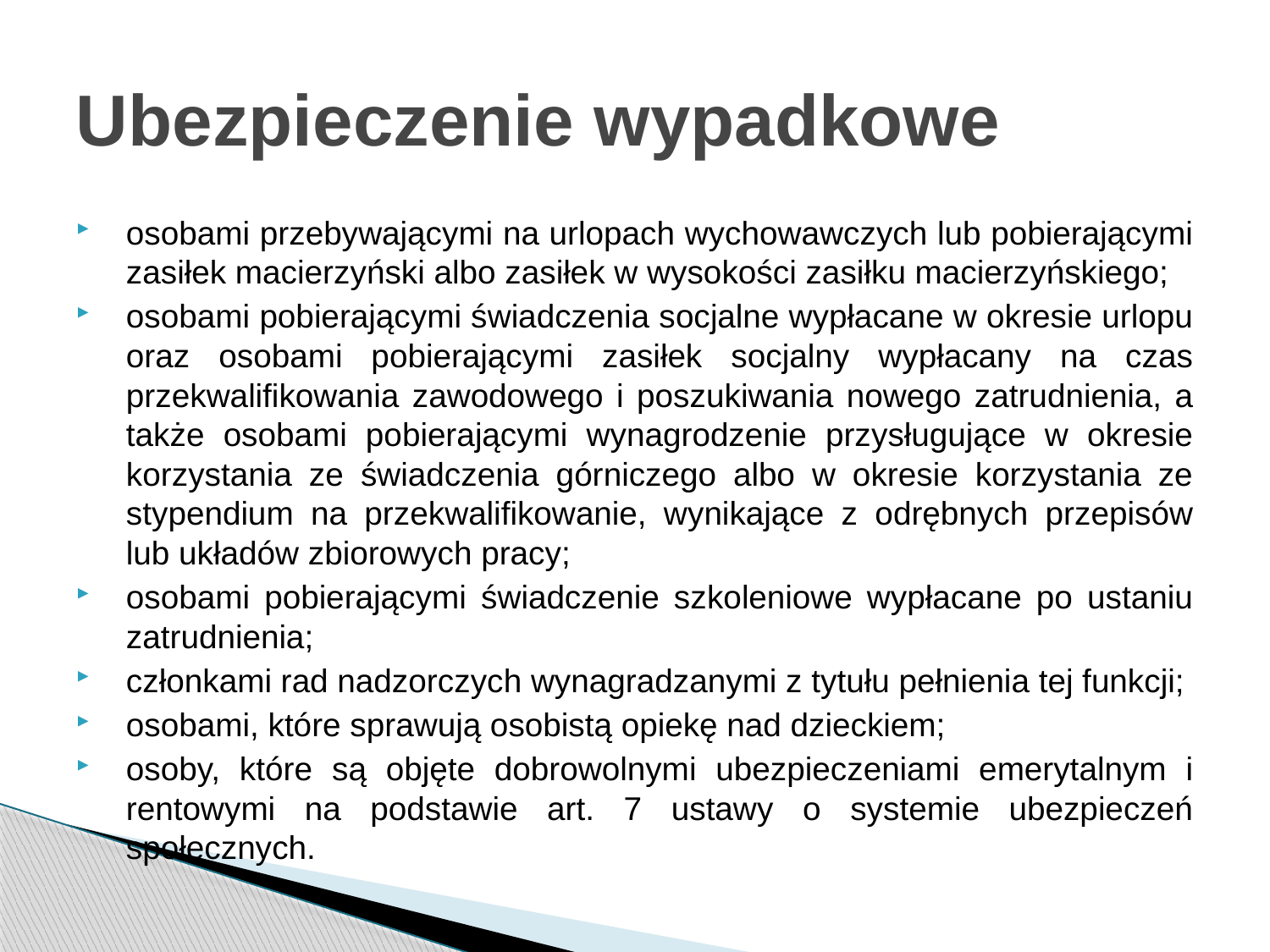

# Ubezpieczenie wypadkowe
osobami przebywającymi na urlopach wychowawczych lub pobierającymi zasiłek macierzyński albo zasiłek w wysokości zasiłku macierzyńskiego;
osobami pobierającymi świadczenia socjalne wypłacane w okresie urlopu oraz osobami pobierającymi zasiłek socjalny wypłacany na czas przekwalifikowania zawodowego i poszukiwania nowego zatrudnienia, a także osobami pobierającymi wynagrodzenie przysługujące w okresie korzystania ze świadczenia górniczego albo w okresie korzystania ze stypendium na przekwalifikowanie, wynikające z odrębnych przepisów lub układów zbiorowych pracy;
osobami pobierającymi świadczenie szkoleniowe wypłacane po ustaniu zatrudnienia;
członkami rad nadzorczych wynagradzanymi z tytułu pełnienia tej funkcji;
osobami, które sprawują osobistą opiekę nad dzieckiem;
osoby, które są objęte dobrowolnymi ubezpieczeniami emerytalnym i rentowymi na podstawie art. 7 ustawy o systemie ubezpieczeń społecznych.